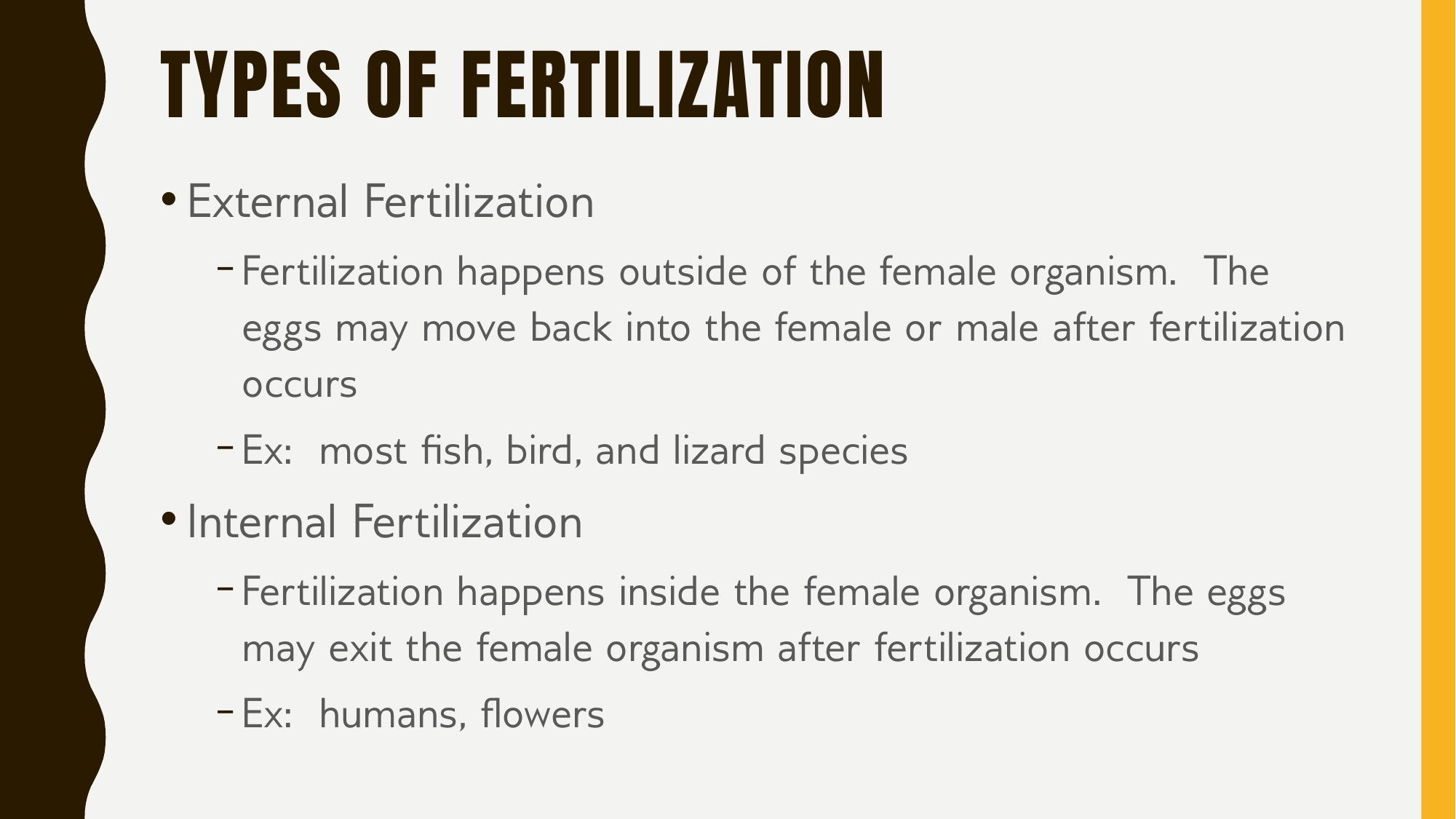

# Types of fertilization
External Fertilization
Fertilization happens outside of the female organism.  The eggs may move back into the female or male after fertilization occurs
Ex:  most fish, bird, and lizard species
Internal Fertilization
Fertilization happens inside the female organism.  The eggs may exit the female organism after fertilization occurs
Ex:  humans, flowers